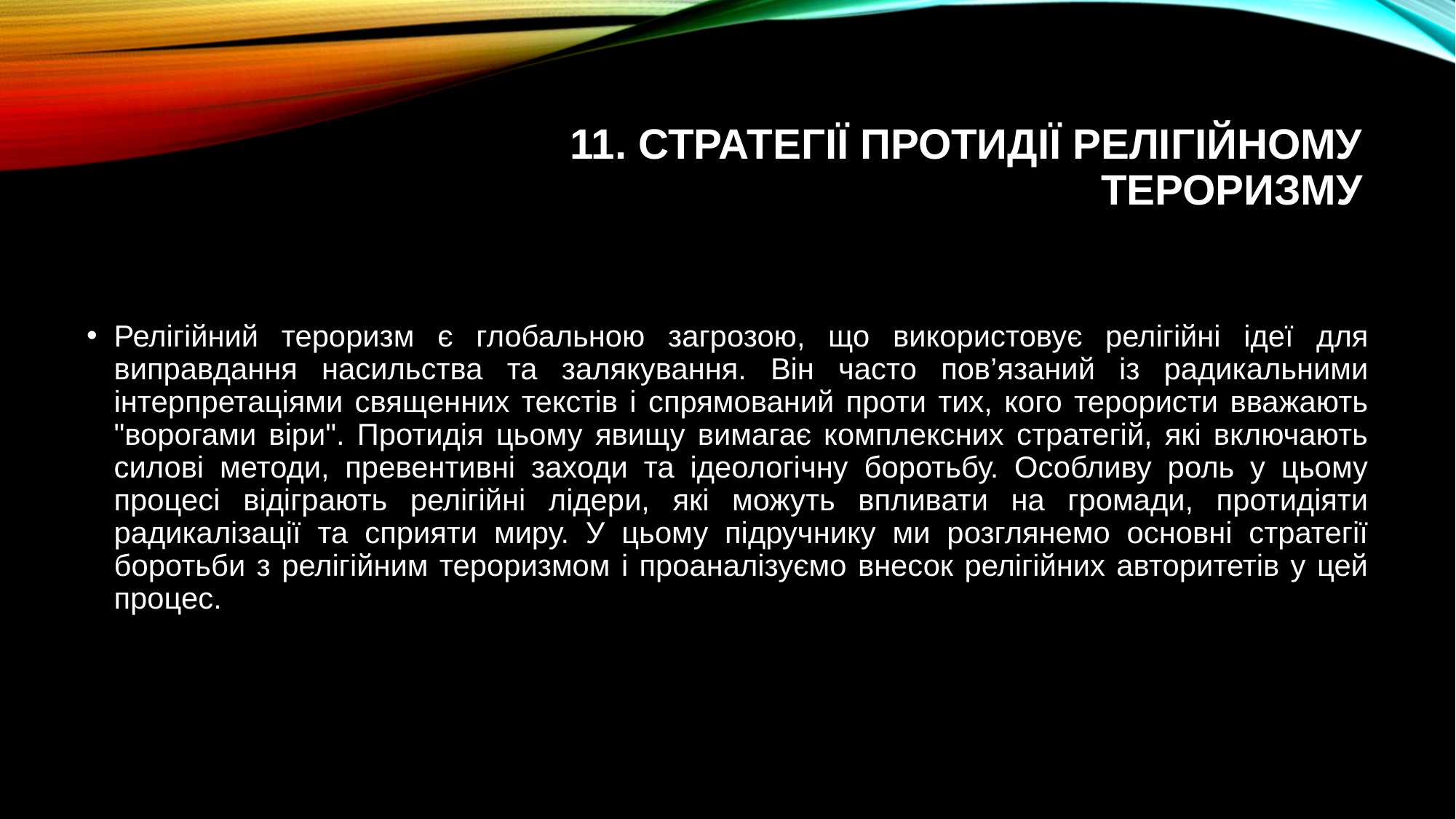

# 11. Стратегії протидії релігійному тероризму
Релігійний тероризм є глобальною загрозою, що використовує релігійні ідеї для виправдання насильства та залякування. Він часто пов’язаний із радикальними інтерпретаціями священних текстів і спрямований проти тих, кого терористи вважають "ворогами віри". Протидія цьому явищу вимагає комплексних стратегій, які включають силові методи, превентивні заходи та ідеологічну боротьбу. Особливу роль у цьому процесі відіграють релігійні лідери, які можуть впливати на громади, протидіяти радикалізації та сприяти миру. У цьому підручнику ми розглянемо основні стратегії боротьби з релігійним тероризмом і проаналізуємо внесок релігійних авторитетів у цей процес.